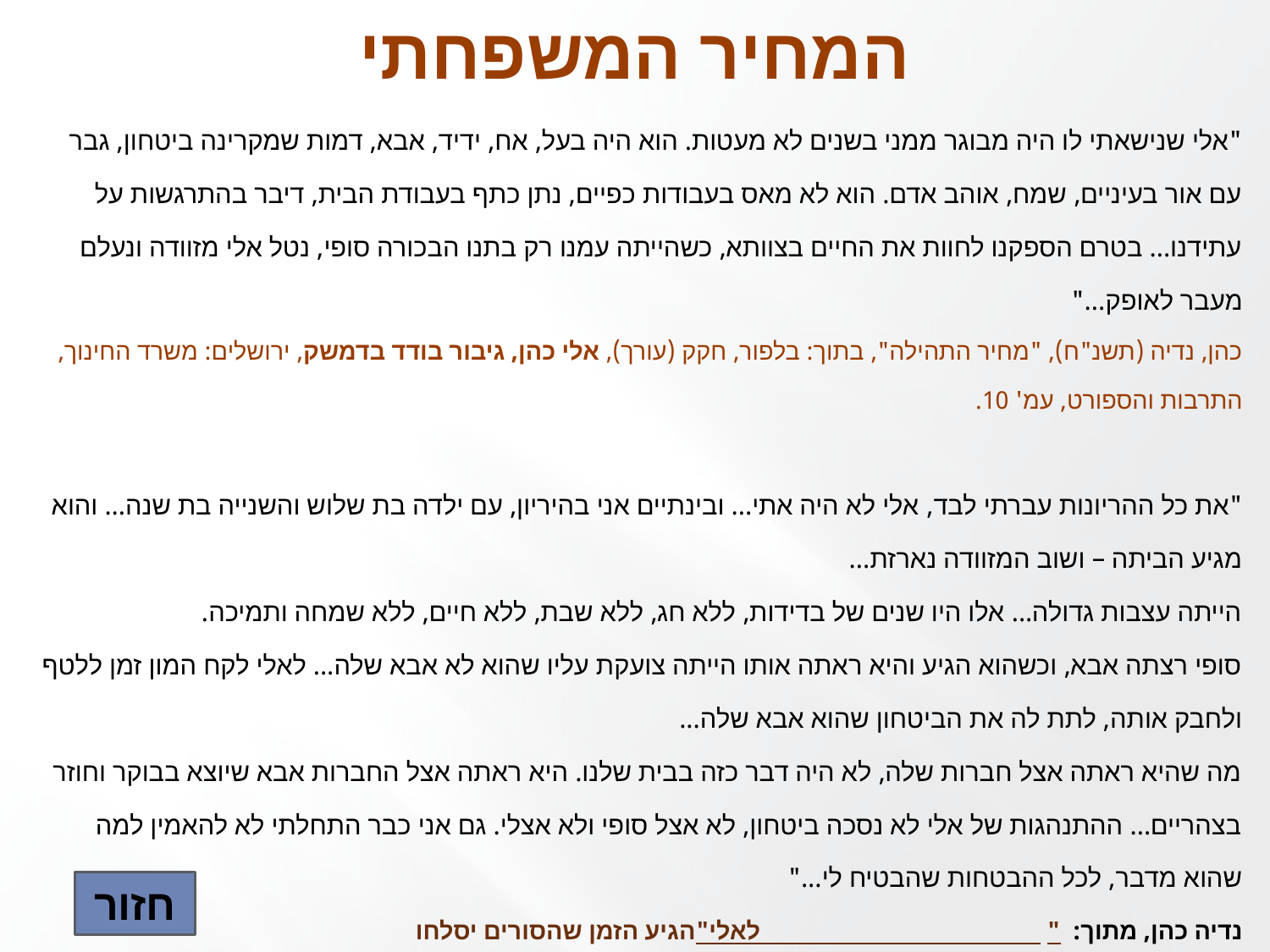

# המחיר המשפחתי
"אלי שנישאתי לו היה מבוגר ממני בשנים לא מעטות. הוא היה בעל, אח, ידיד, אבא, דמות שמקרינה ביטחון, גבר עם אור בעיניים, שמח, אוהב אדם. הוא לא מאס בעבודות כפיים, נתן כתף בעבודת הבית, דיבר בהתרגשות על עתידנו... בטרם הספקנו לחוות את החיים בצוותא, כשהייתה עמנו רק בתנו הבכורה סופי, נטל אלי מזוודה ונעלם מעבר לאופק..."
כהן, נדיה (תשנ"ח), "מחיר התהילה", בתוך: בלפור, חקק (עורך), אלי כהן, גיבור בודד בדמשק, ירושלים: משרד החינוך, התרבות והספורט, עמ' 10.

"את כל ההריונות עברתי לבד, אלי לא היה אתי... ובינתיים אני בהיריון, עם ילדה בת שלוש והשנייה בת שנה... והוא מגיע הביתה – ושוב המזוודה נארזת...
הייתה עצבות גדולה... אלו היו שנים של בדידות, ללא חג, ללא שבת, ללא חיים, ללא שמחה ותמיכה.
סופי רצתה אבא, וכשהוא הגיע והיא ראתה אותו הייתה צועקת עליו שהוא לא אבא שלה... לאלי לקח המון זמן ללטף ולחבק אותה, לתת לה את הביטחון שהוא אבא שלה...
מה שהיא ראתה אצל חברות שלה, לא היה דבר כזה בבית שלנו. היא ראתה אצל החברות אבא שיוצא בבוקר וחוזר בצהריים... ההתנהגות של אלי לא נסכה ביטחון, לא אצל סופי ולא אצלי. גם אני כבר התחלתי לא להאמין למה שהוא מדבר, לכל ההבטחות שהבטיח לי..."
נדיה כהן, מתוך:  "הגיע הזמן שהסורים יסלחו לאלי"

חזור